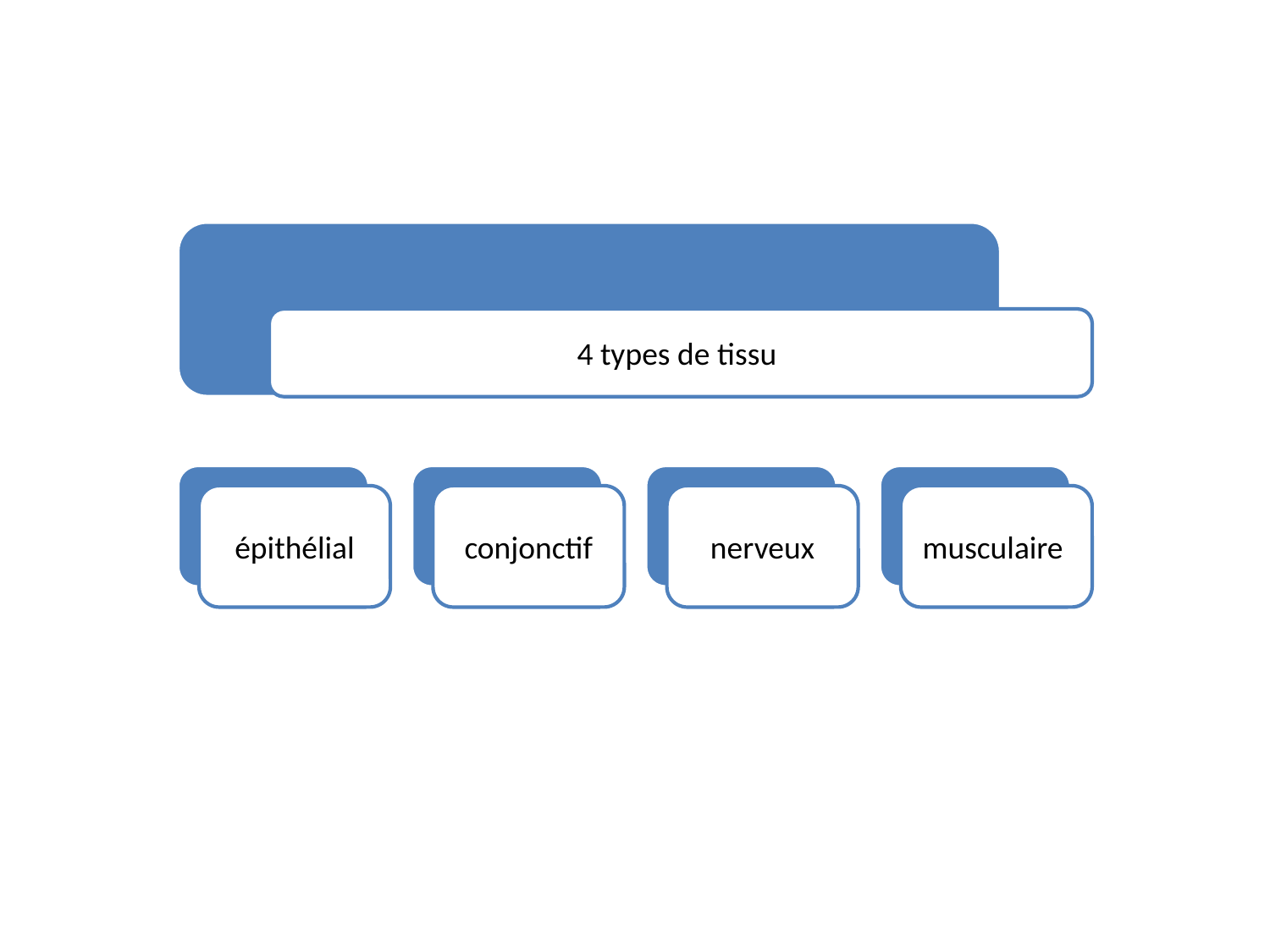

#
4 types de tissu
épithélial
conjonctif
musculaire
nerveux